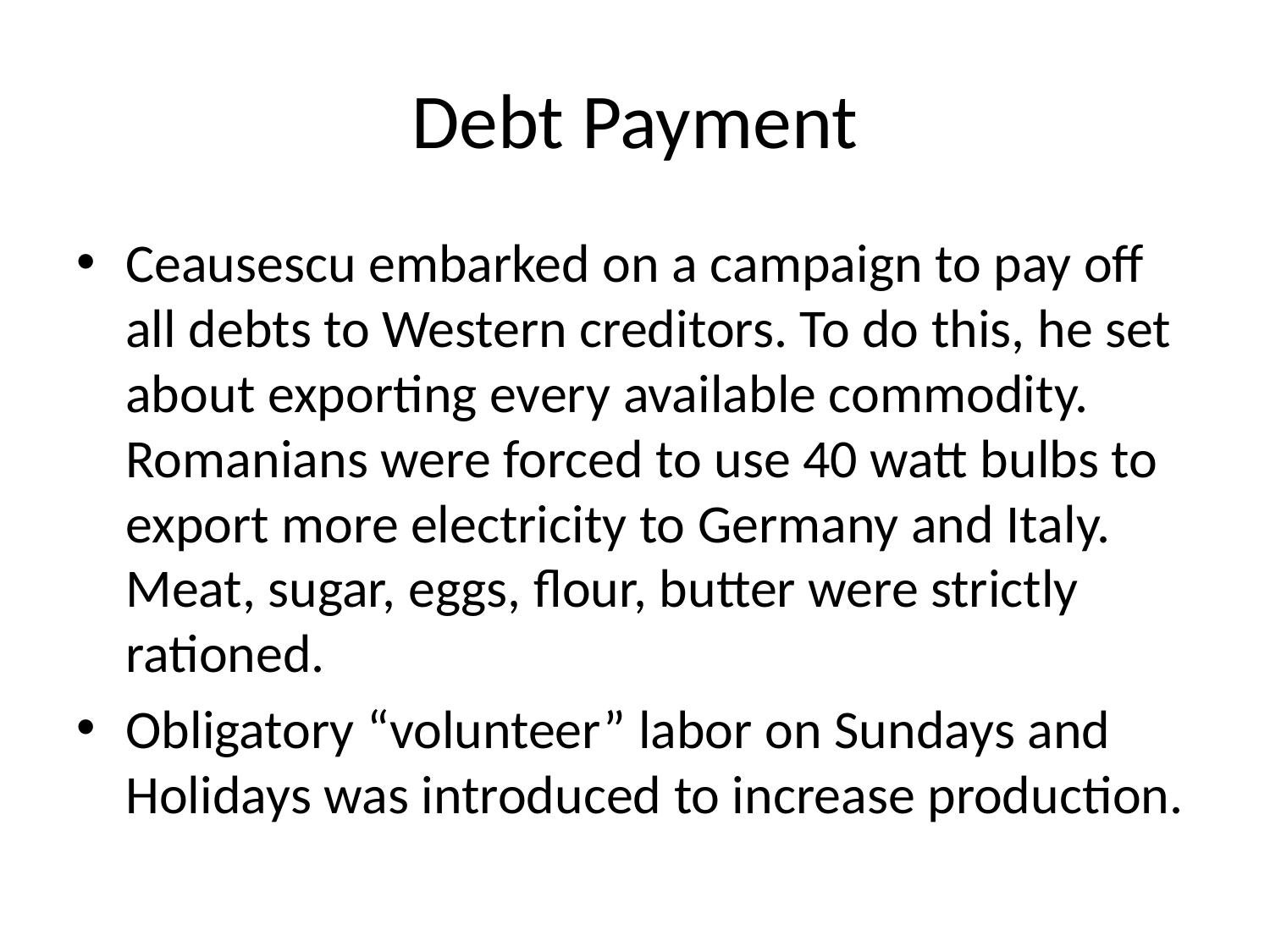

# Debt Payment
Ceausescu embarked on a campaign to pay off all debts to Western creditors. To do this, he set about exporting every available commodity.
Romanians were forced to use 40 watt bulbs to export more electricity to Germany and Italy.
Meat, sugar, eggs, flour, butter were strictly rationed.
Obligatory “volunteer” labor on Sundays and Holidays was introduced to increase production.